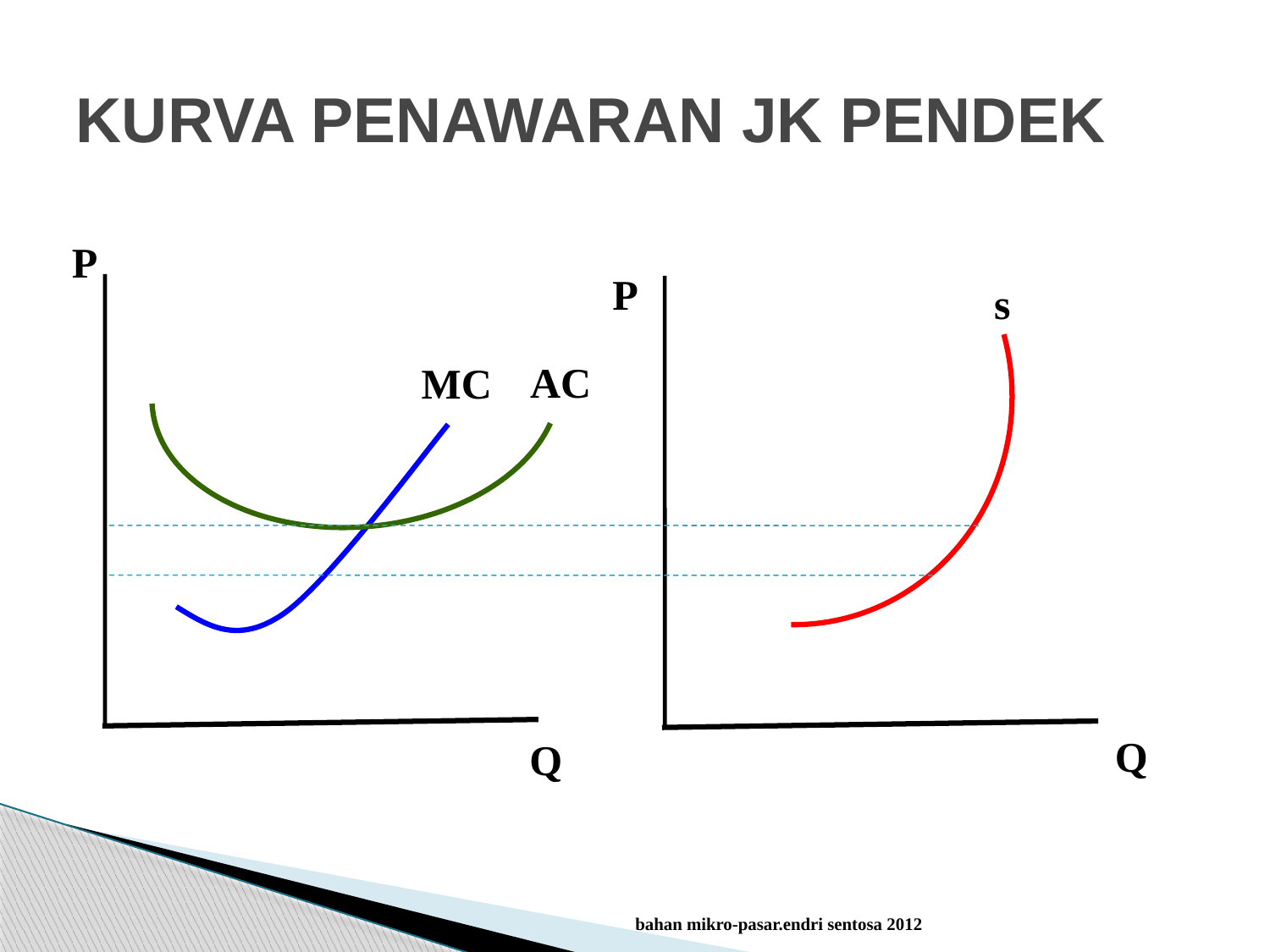

# KURVA PENAWARAN JK PENDEK

P
P
s
AC
MC
Q
Q
bahan mikro-pasar.endri sentosa 2012